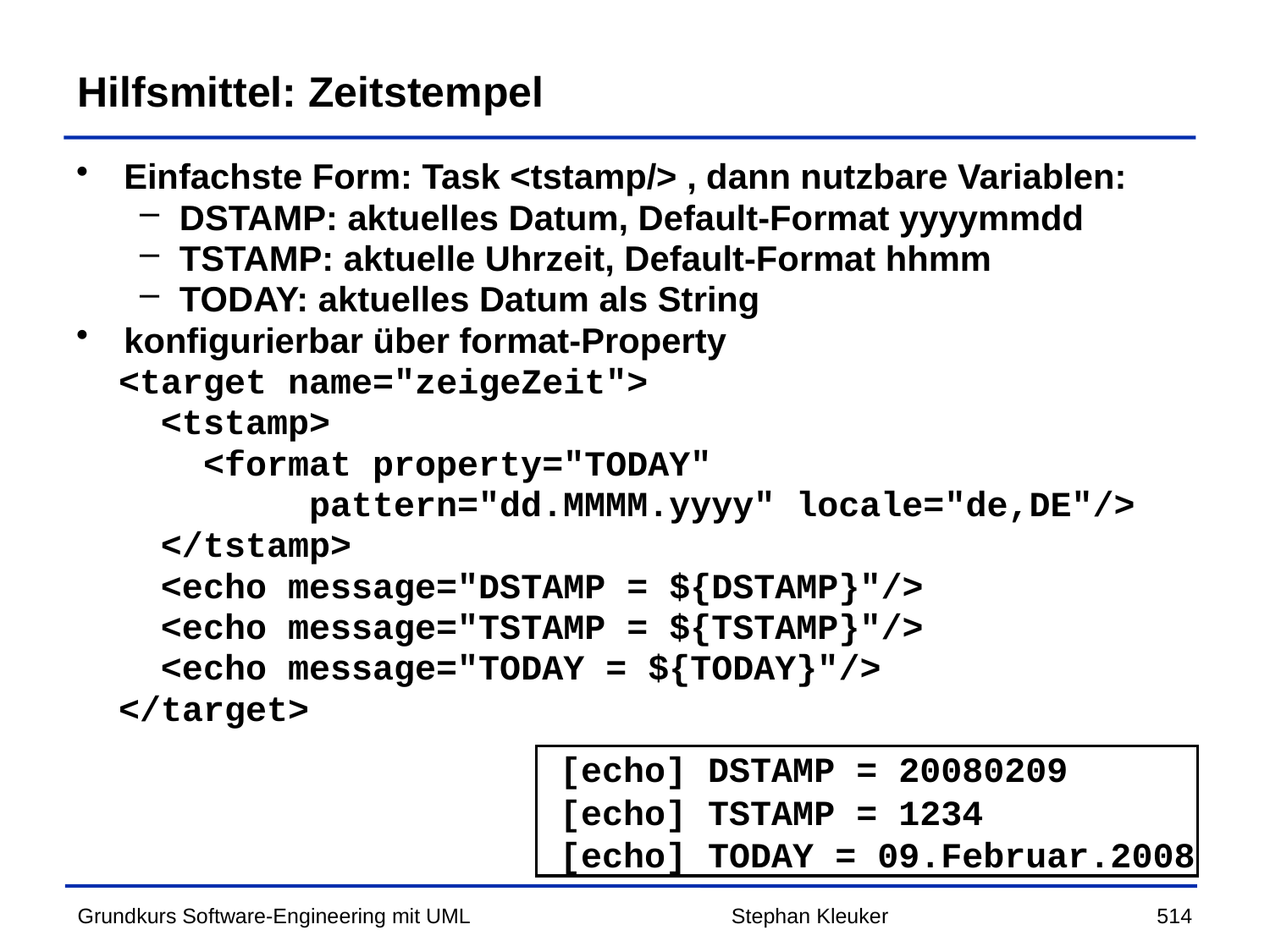

# Hilfsmittel: Zeitstempel
Einfachste Form: Task <tstamp/> , dann nutzbare Variablen:
DSTAMP: aktuelles Datum, Default-Format yyyymmdd
TSTAMP: aktuelle Uhrzeit, Default-Format hhmm
TODAY: aktuelles Datum als String
konfigurierbar über format-Property
  <target name="zeigeZeit">
    <tstamp>
      <format property="TODAY"
           pattern="dd.MMMM.yyyy" locale="de,DE"/>
    </tstamp>
    <echo message="DSTAMP = ${DSTAMP}"/>
    <echo message="TSTAMP = ${TSTAMP}"/>
    <echo message="TODAY = ${TODAY}"/>
  </target>

 [echo] DSTAMP = 20080209
 [echo] TSTAMP = 1234
 [echo] TODAY = 09.Februar.2008
Stephan Kleuker